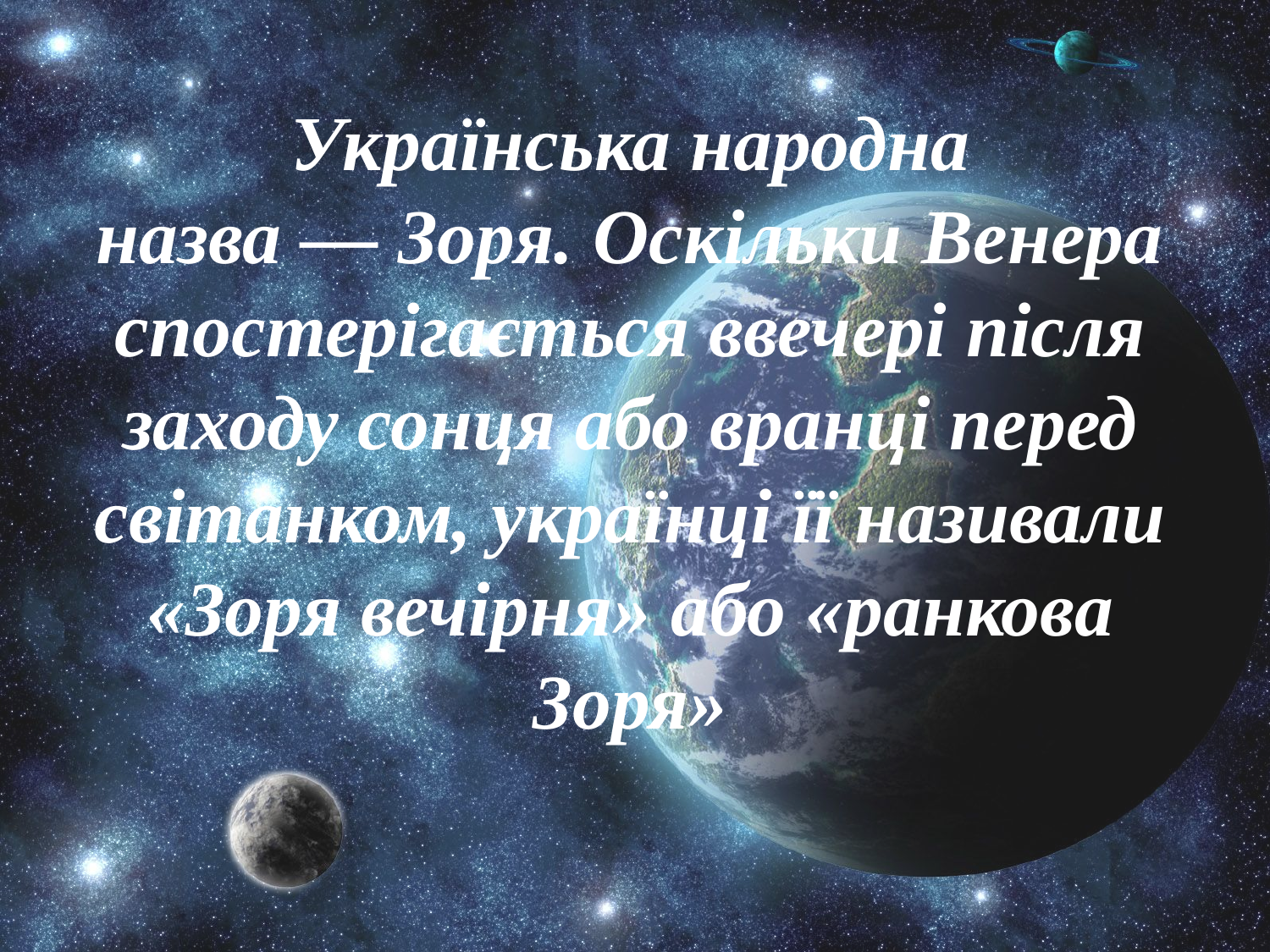

Українська народна назва — Зоря. Оскільки Венера спостерігається ввечері після заходу сонця або вранці перед світанком, українці її називали «Зоря вечірня» або «ранкова Зоря»